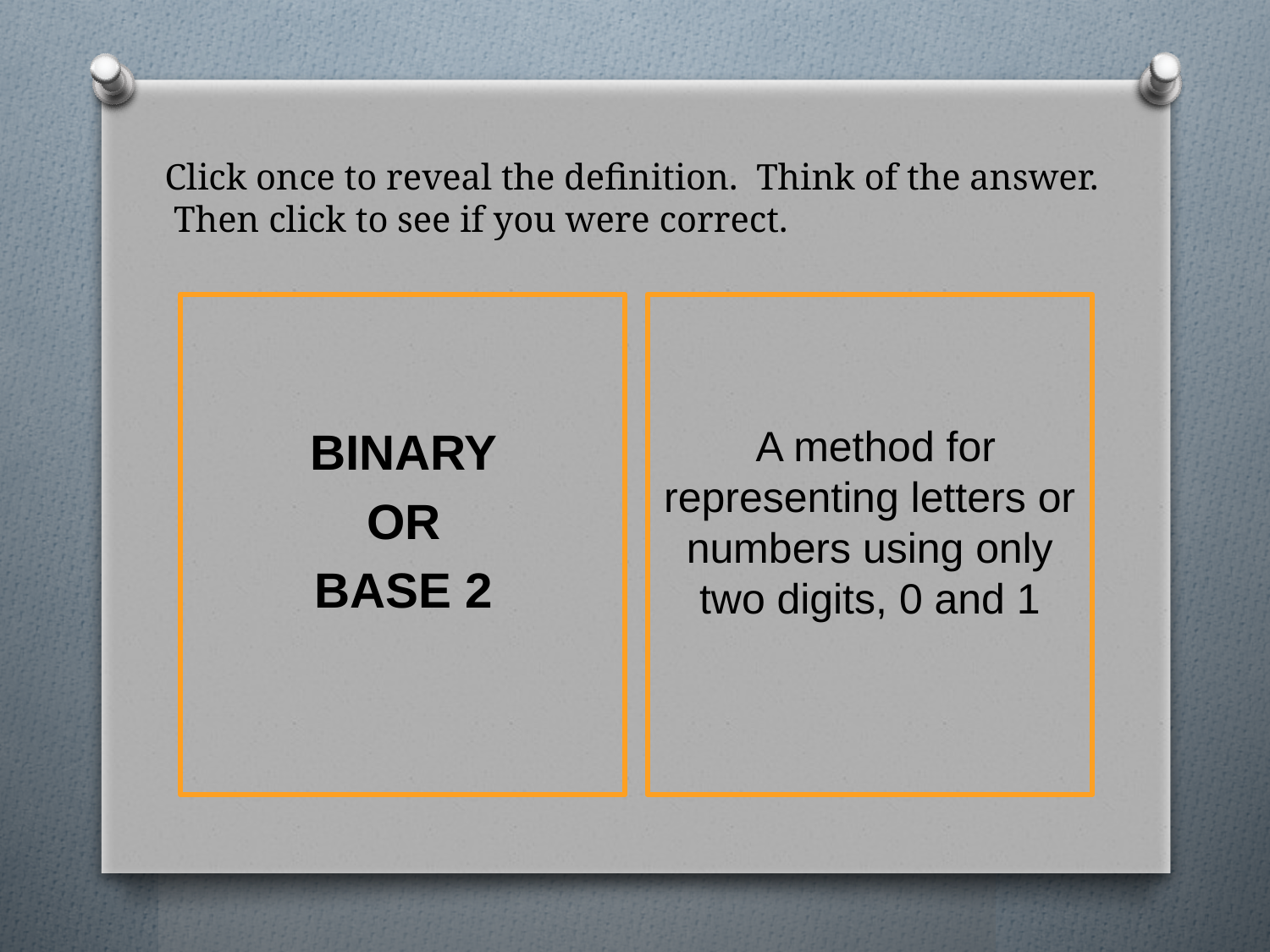

# Click once to reveal the definition.  Think of the answer.  Then click to see if you were correct.

 A method for representing letters or numbers using only two digits, 0 and 1

BINARY
OR
BASE 2